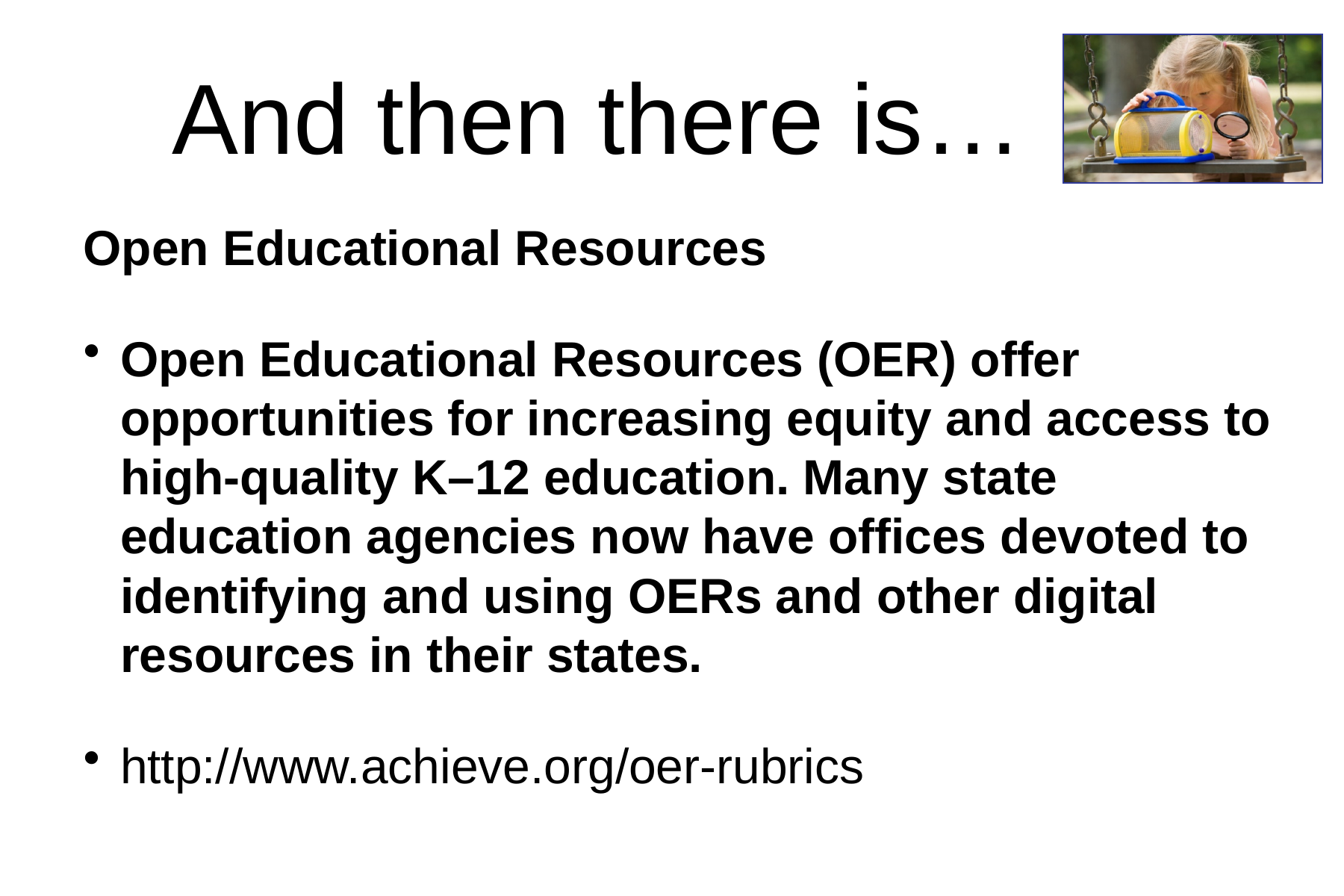

# And then there is…
Open Educational Resources
Open Educational Resources (OER) offer opportunities for increasing equity and access to high-quality K–12 education. Many state education agencies now have offices devoted to identifying and using OERs and other digital resources in their states.
http://www.achieve.org/oer-rubrics